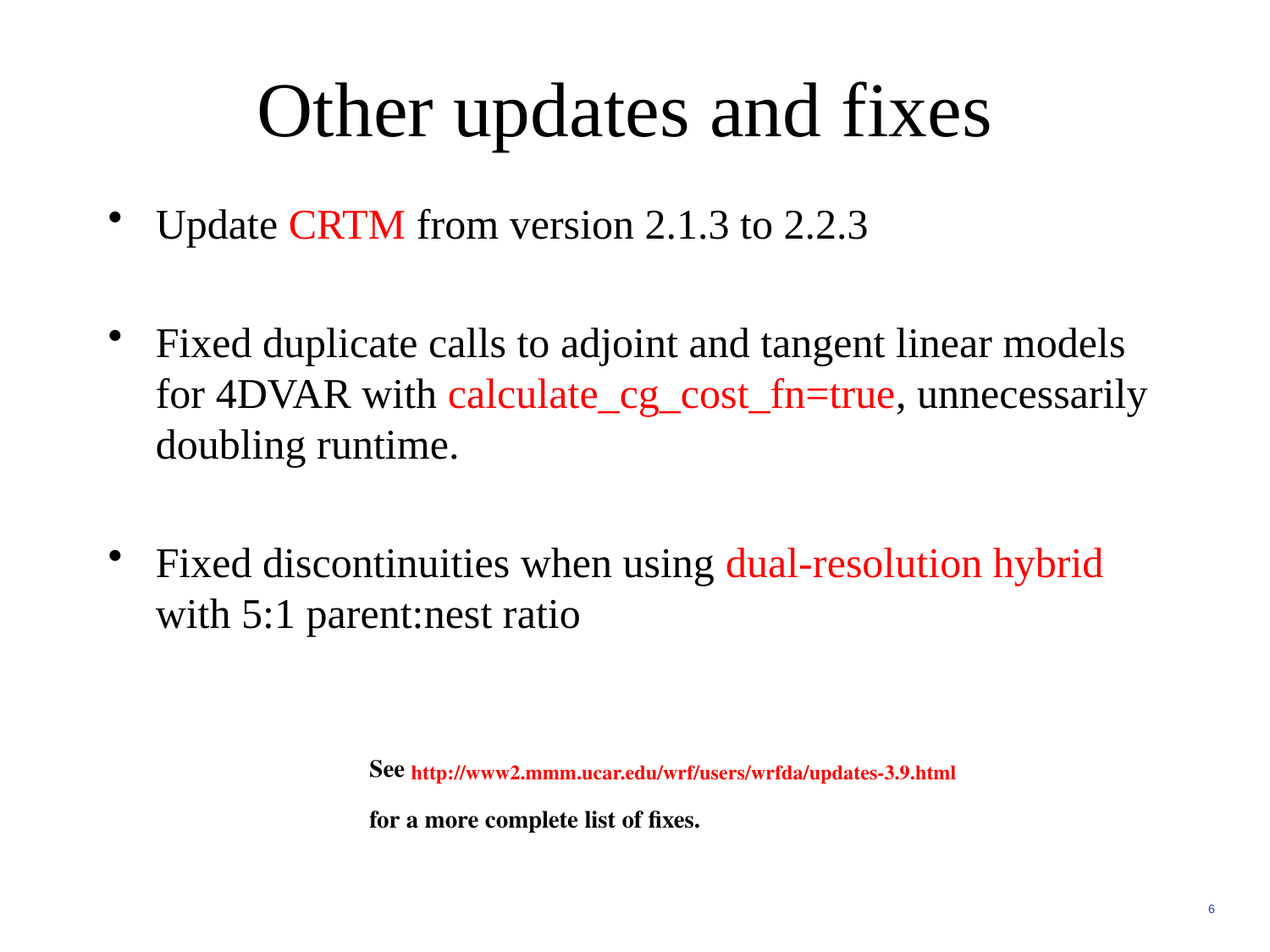

# Other updates and fixes
Update CRTM from version 2.1.3 to 2.2.3

Fixed duplicate calls to adjoint and tangent linear models for 4DVAR with calculate_cg_cost_fn=true, unnecessarily doubling runtime.

Fixed discontinuities when using dual-resolution hybrid with 5:1 parent:nest ratio
See http://www2.mmm.ucar.edu/wrf/users/wrfda/updates-3.9.html
for a more complete list of fixes.